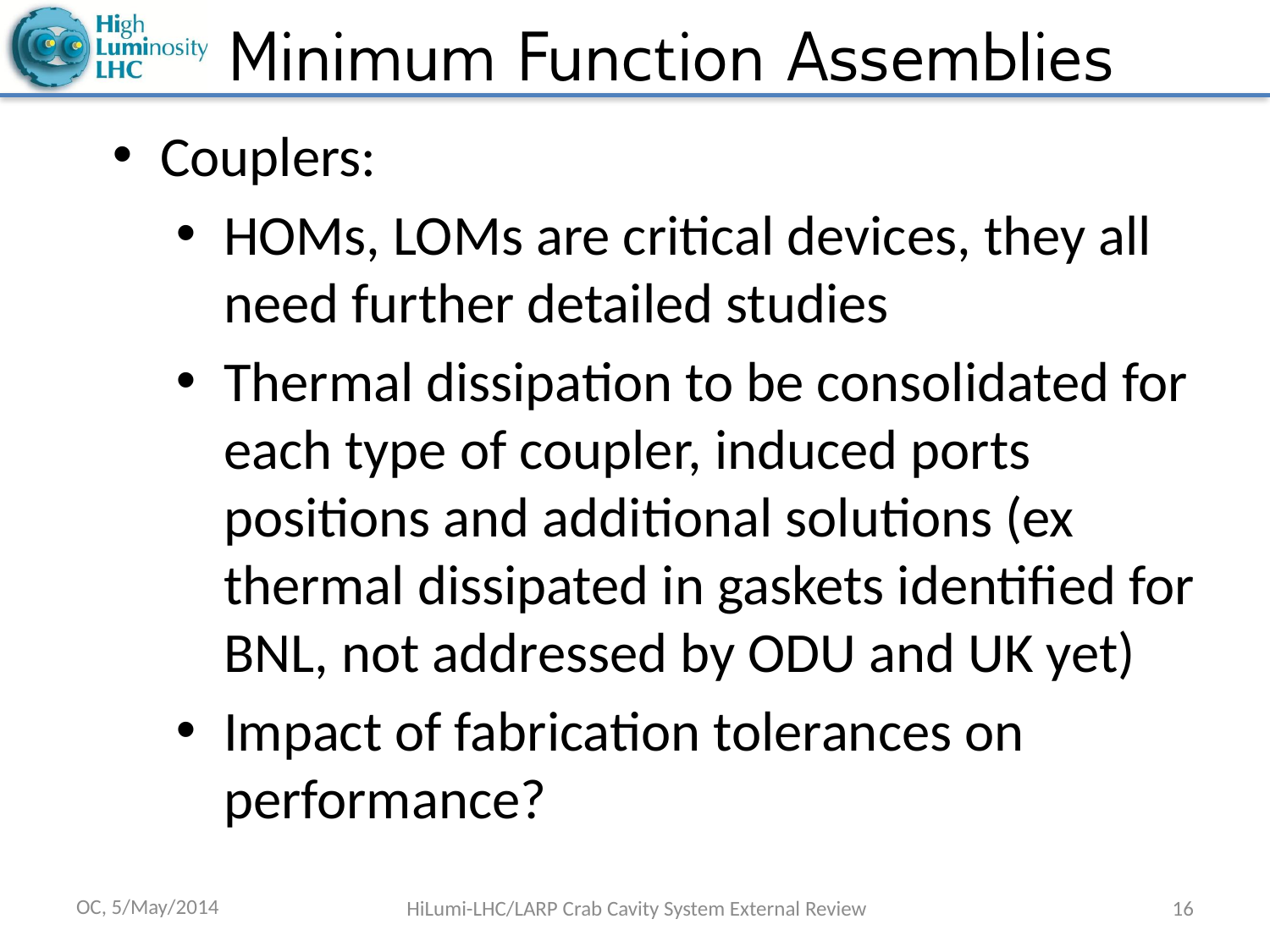

# Minimum Function Assemblies
Couplers:
HOMs, LOMs are critical devices, they all need further detailed studies
Thermal dissipation to be consolidated for each type of coupler, induced ports positions and additional solutions (ex thermal dissipated in gaskets identified for BNL, not addressed by ODU and UK yet)
Impact of fabrication tolerances on performance?

OC, 5/May/2014
HiLumi-LHC/LARP Crab Cavity System External Review
16